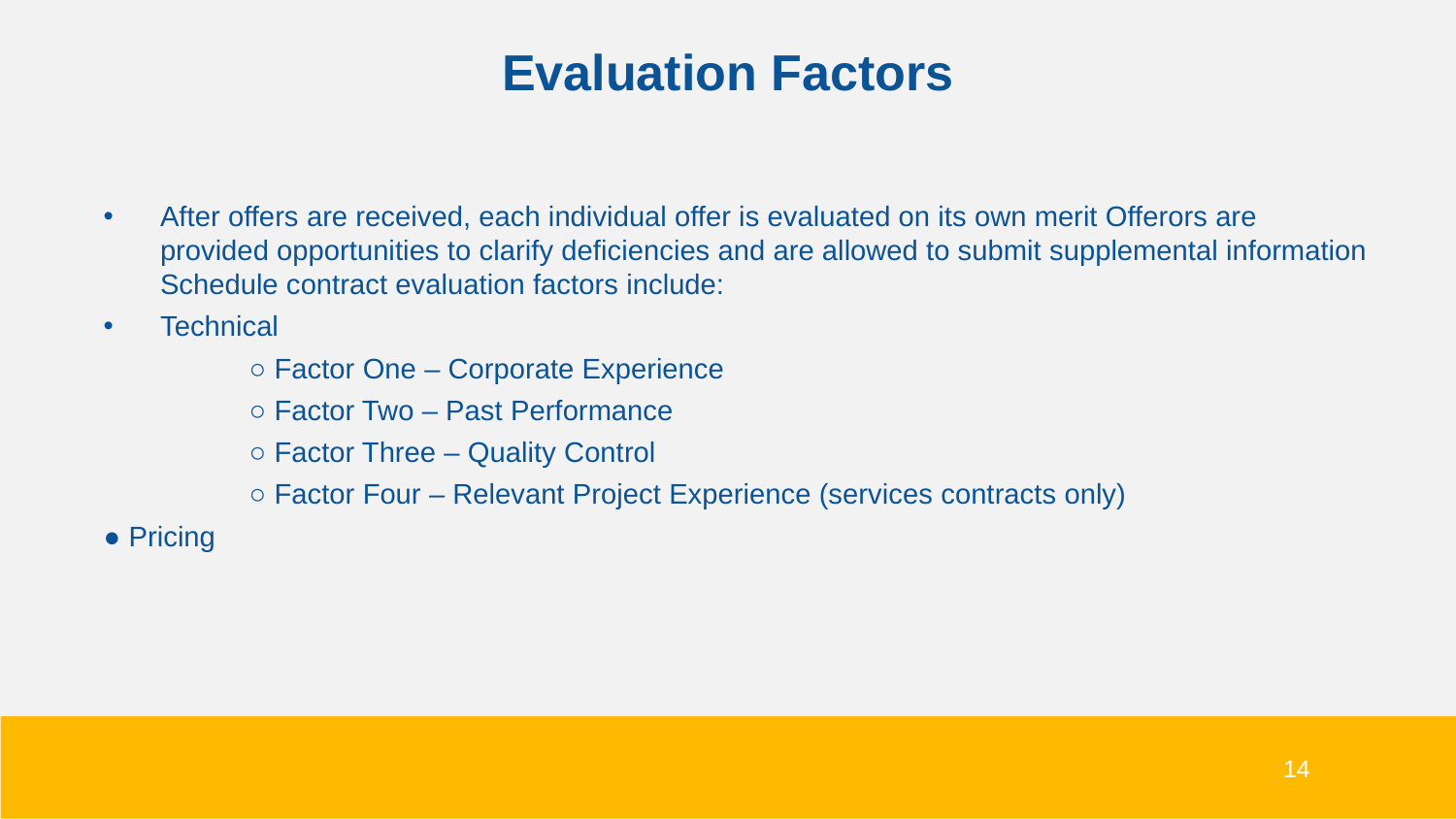

# Evaluation Factors
After offers are received, each individual offer is evaluated on its own merit Offerors are provided opportunities to clarify deficiencies and are allowed to submit supplemental information Schedule contract evaluation factors include:
Technical
	○ Factor One – Corporate Experience
	○ Factor Two – Past Performance
	○ Factor Three – Quality Control
	○ Factor Four – Relevant Project Experience (services contracts only)
● Pricing
14